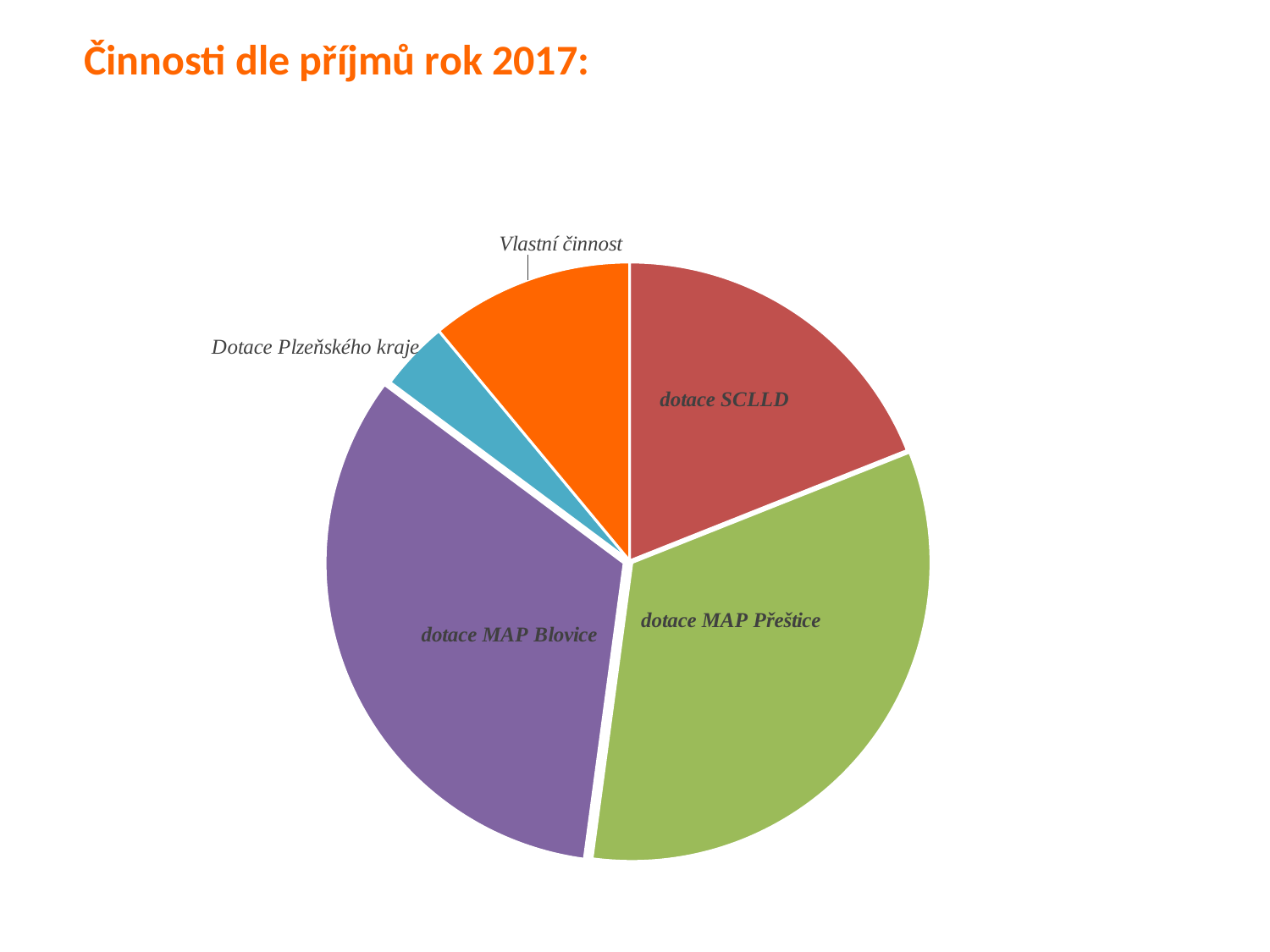

Činnosti dle příjmů rok 2017:

### Chart

| Category | Sloupec1 |
|---|---|
|  | None |
| dotace SCLLD | 617661.71 |
| dotace MAP Přeštice | 1079540.62 |
| dotace MAP Blovice | 1076601.66 |
| Dotace Plzeňského kraje | 123153.92 |
| Vlastní činnost | 358735.5 |